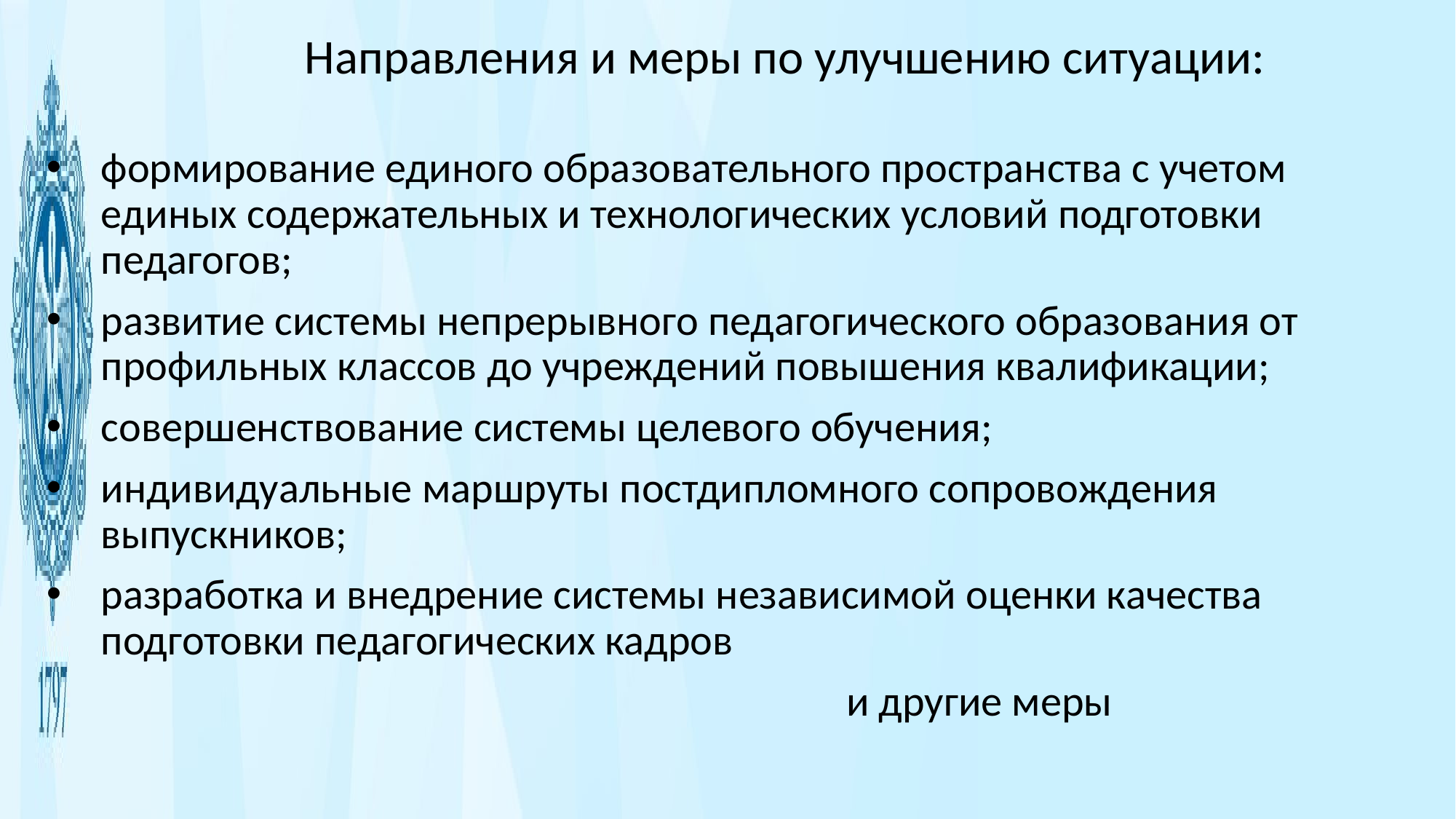

Направления и меры по улучшению ситуации:
формирование единого образовательного пространства с учетом единых содержательных и технологических условий подготовки педагогов;
развитие системы непрерывного педагогического образования от профильных классов до учреждений повышения квалификации;
совершенствование системы целевого обучения;
индивидуальные маршруты постдипломного сопровождения выпускников;
разработка и внедрение системы независимой оценки качества подготовки педагогических кадров
                                                                                   и другие меры